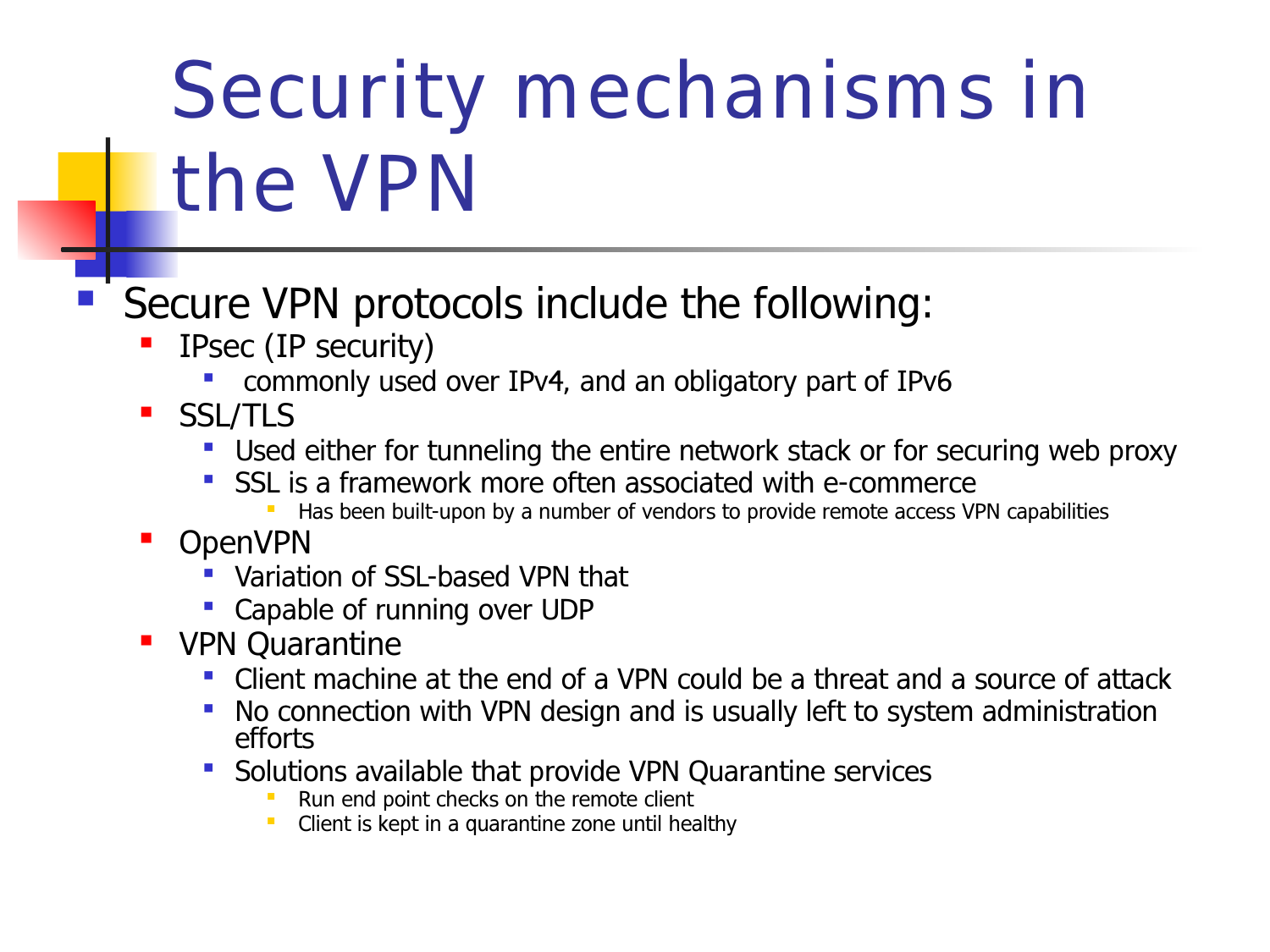

# Security mechanisms in the VPN
Secure VPN protocols include the following:
IPsec (IP security)
 commonly used over IPv4, and an obligatory part of IPv6
SSL/TLS
Used either for tunneling the entire network stack or for securing web proxy
SSL is a framework more often associated with e-commerce
Has been built-upon by a number of vendors to provide remote access VPN capabilities
OpenVPN
Variation of SSL-based VPN that
Capable of running over UDP
VPN Quarantine
Client machine at the end of a VPN could be a threat and a source of attack
No connection with VPN design and is usually left to system administration efforts
Solutions available that provide VPN Quarantine services
Run end point checks on the remote client
Client is kept in a quarantine zone until healthy